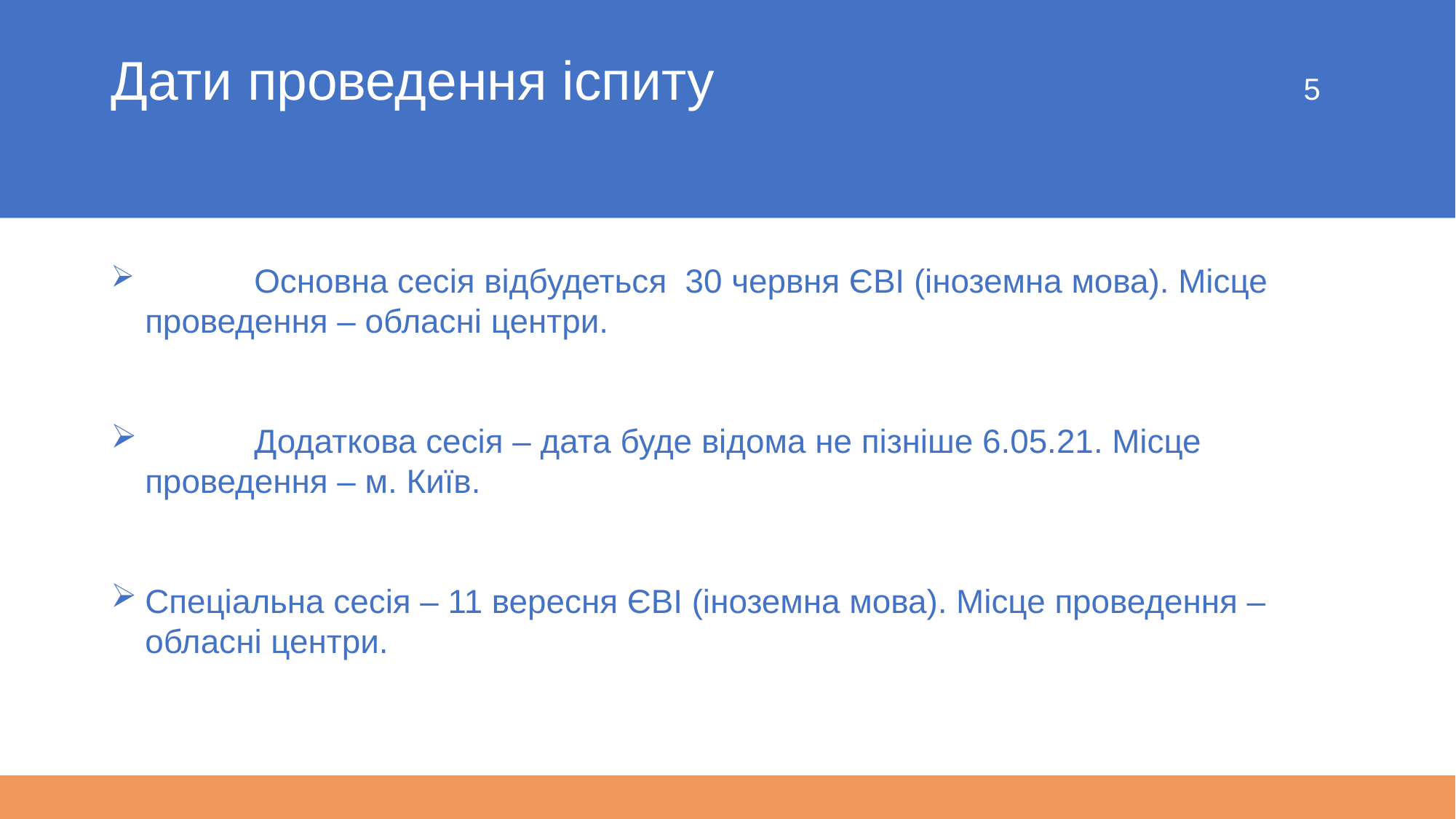

# Дати проведення іспиту                                       5

	Основна сесія відбудеться  30 червня ЄВІ (іноземна мова). Місце проведення – обласні центри.

	Додаткова сесія – дата буде відома не пізніше 6.05.21. Місце проведення – м. Київ.

Спеціальна сесія – 11 вересня ЄВІ (іноземна мова). Місце проведення – обласні центри.